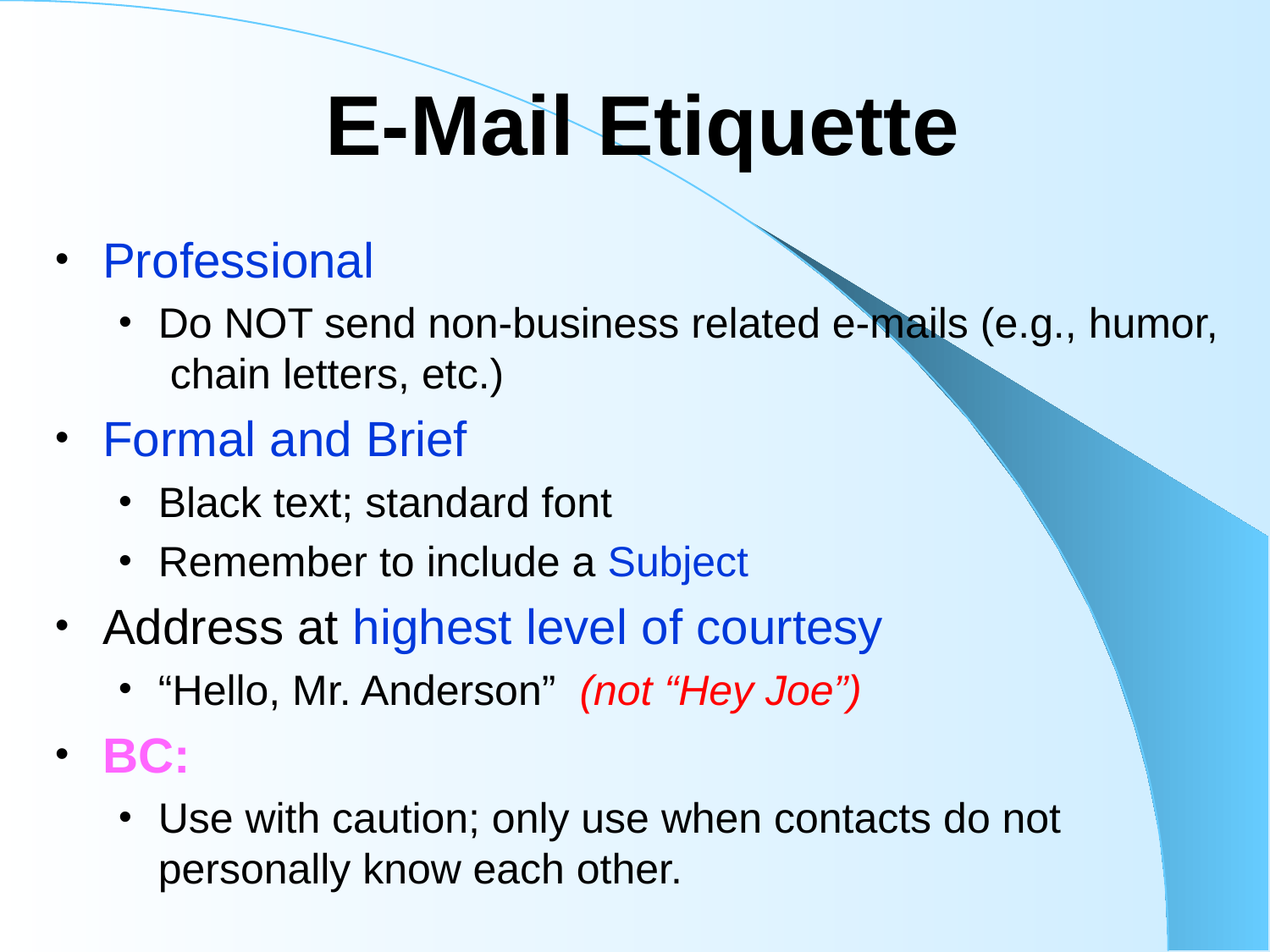

# E-Mail Etiquette
Professional
Do NOT send non-business related e-mails (e.g., humor,  chain letters, etc.)
Formal and Brief
Black text; standard font
Remember to include a Subject
Address at highest level of courtesy
“Hello, Mr. Anderson”  (not “Hey Joe”)
BC:
Use with caution; only use when contacts do not personally know each other.